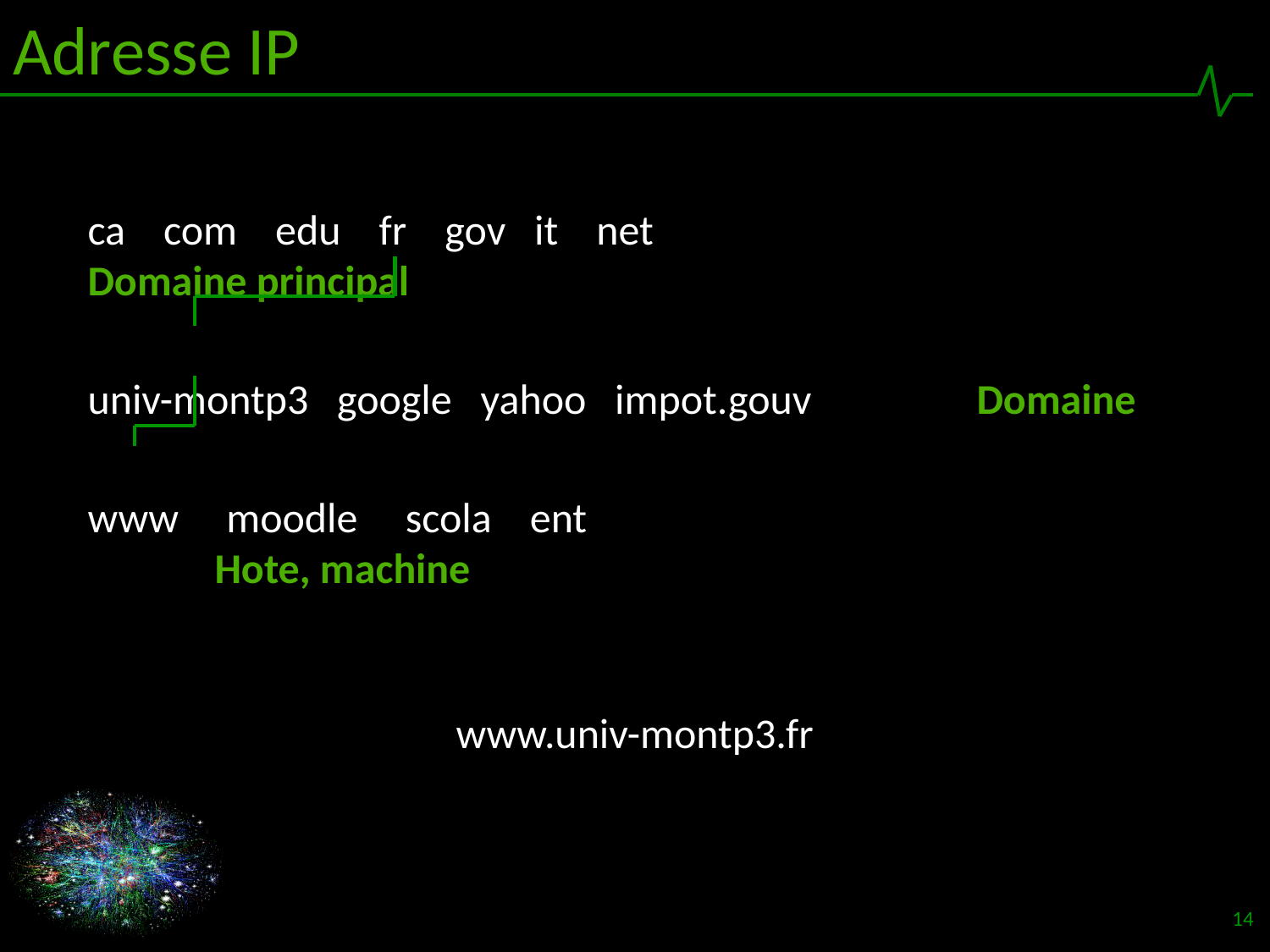

# Adresse IP
ca    com    edu    fr    gov   it    net					Domaine principal

univ-montp3   google   yahoo   impot.gouv		Domaine

www     moodle     scola    ent 						Hote, machine

www.univ-montp3.fr
14